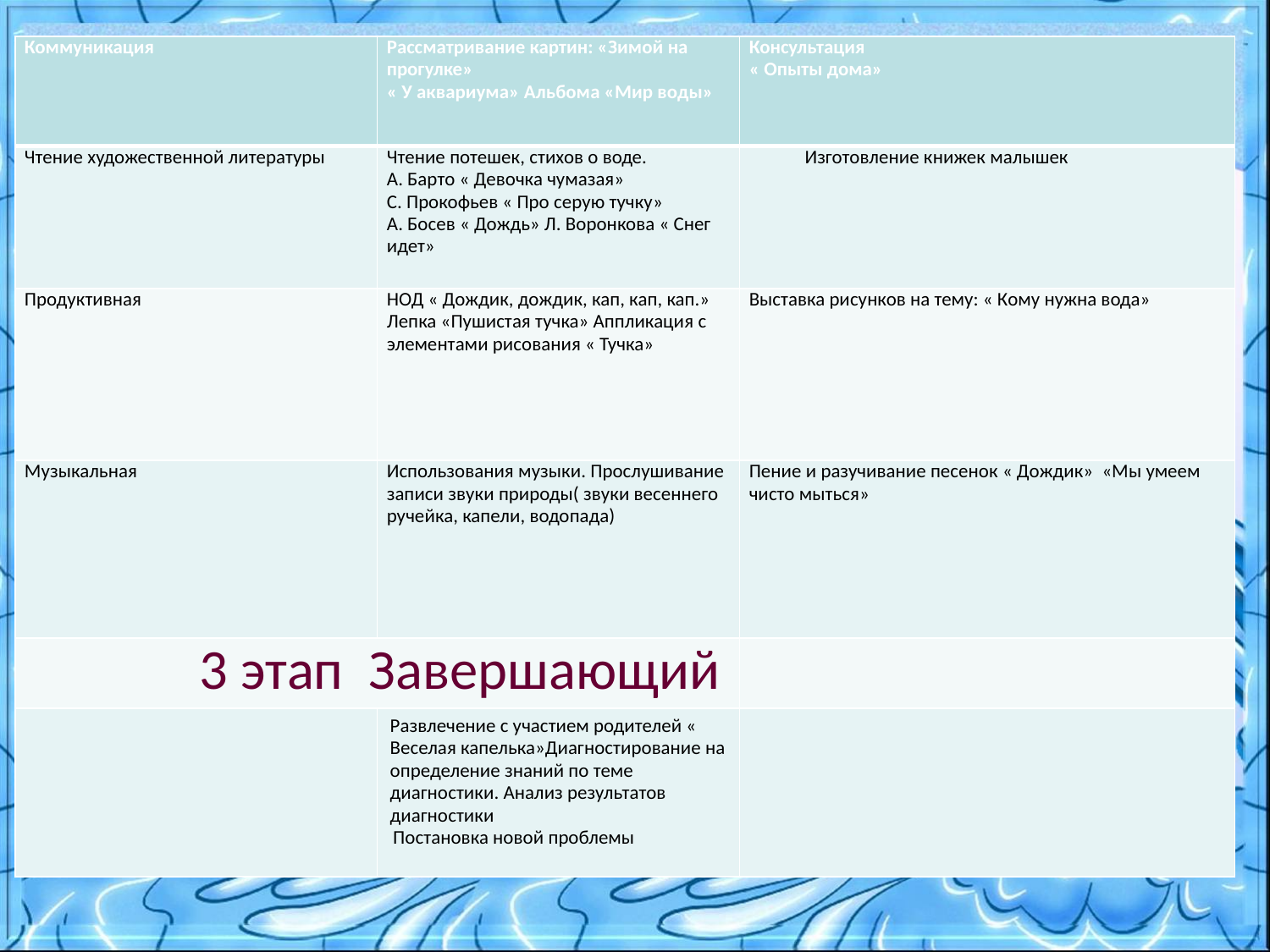

| Коммуникация | Рассматривание картин: «Зимой на прогулке» « У аквариума» Альбома «Мир воды» | Консультация « Опыты дома» |
| --- | --- | --- |
| Чтение художественной литературы | Чтение потешек, стихов о воде. А. Барто « Девочка чумазая» С. Прокофьев « Про серую тучку» А. Босев « Дождь» Л. Воронкова « Снег идет» | Изготовление книжек малышек |
| Продуктивная | НОД « Дождик, дождик, кап, кап, кап.» Лепка «Пушистая тучка» Аппликация с элементами рисования « Тучка» | Выставка рисунков на тему: « Кому нужна вода» |
| Музыкальная | Использования музыки. Прослушивание записи звуки природы( звуки весеннего ручейка, капели, водопада) | Пение и разучивание песенок « Дождик» «Мы умеем чисто мыться» |
| 3 этап Завершающий |  |  |
|  | Развлечение с участием родителей « Веселая капелька»Диагностирование на определение знаний по теме диагностики. Анализ результатов диагностики Постановка новой проблемы |  |